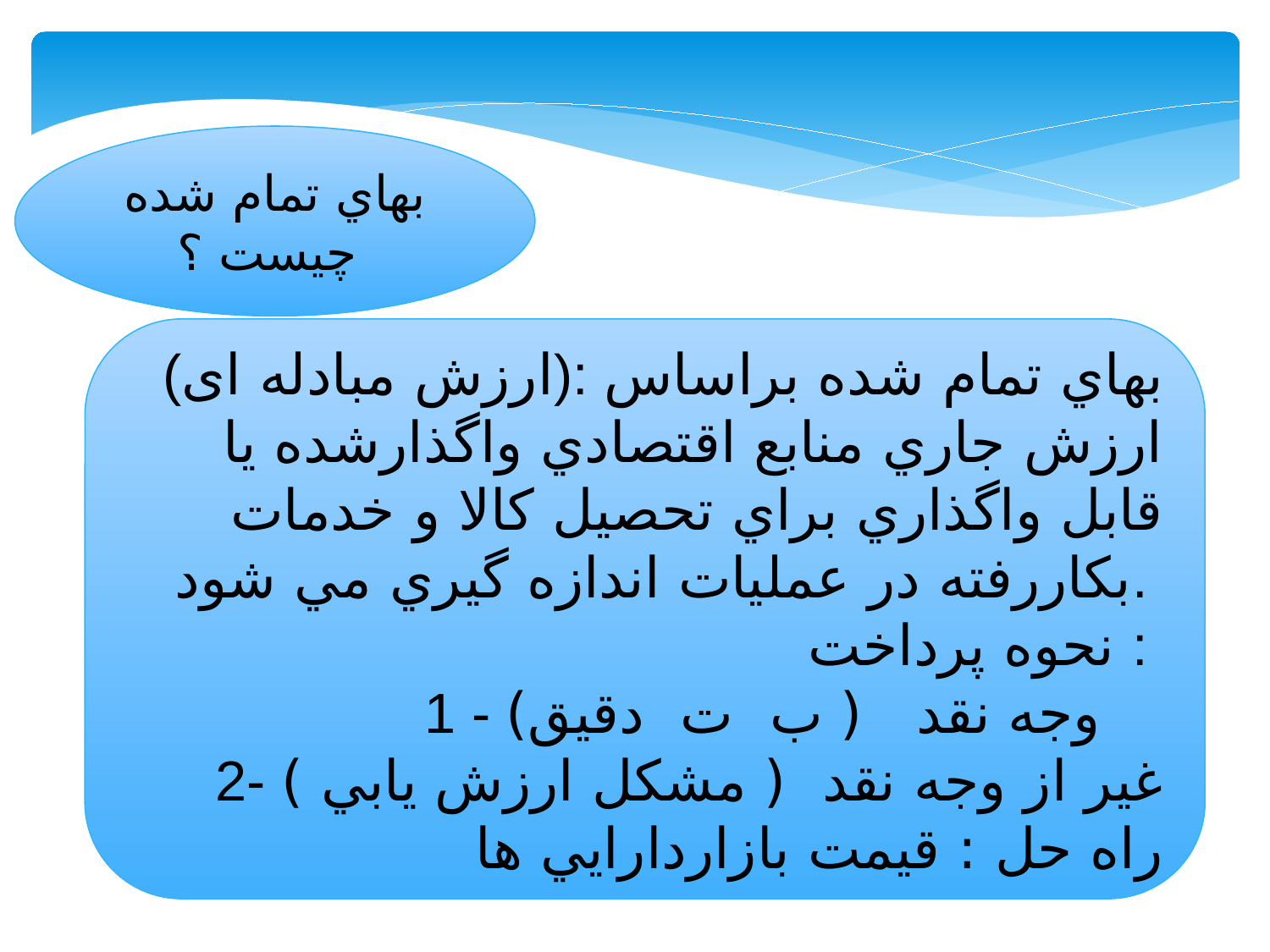

بهاي تمام شده چيست ؟
(ارزش مبادله ای): بهاي تمام شده براساس ارزش جاري منابع اقتصادي واگذارشده يا قابل واگذاري براي تحصيل كالا و خدمات بكاررفته در عمليات اندازه گيري مي شود.
نحوه پرداخت :
1 - وجه نقد   ( ب  ت  دقيق)
 2- غير از وجه نقد  ( مشكل ارزش يابي )
راه حل : قيمت بازاردارايي ها